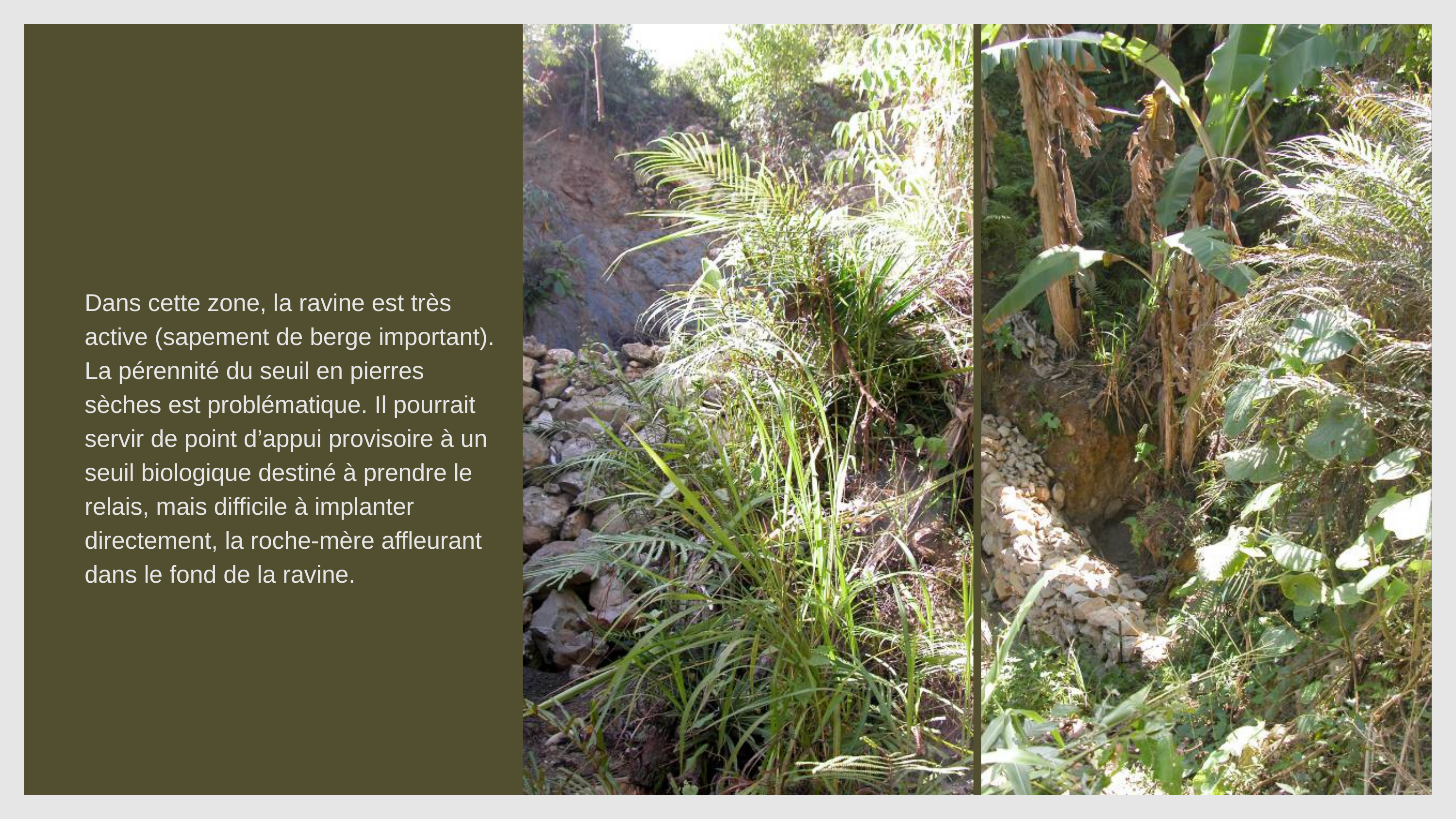

Dans cette zone, la ravine est très active (sapement de berge important). La pérennité du seuil en pierres sèches est problématique. Il pourrait servir de point d’appui provisoire à un seuil biologique destiné à prendre le relais, mais difficile à implanter directement, la roche-mère affleurant dans le fond de la ravine.